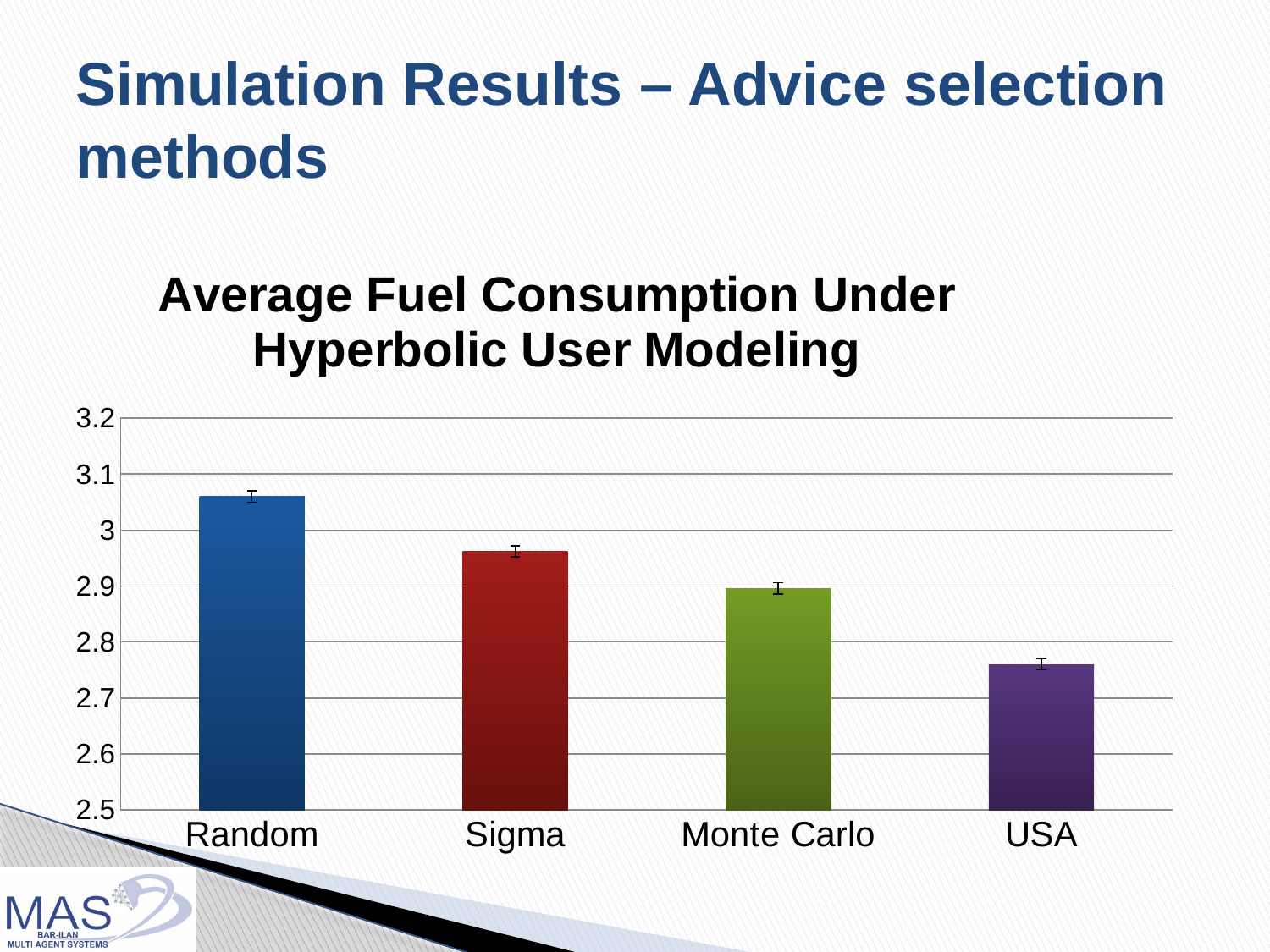

# Simulation Results – Advice selection methods

### Chart: Average Fuel Consumption Under Hyperbolic User Modeling

| Category | Bounded Rational |
|---|---|
| Random | 3.06 |
| Sigma | 2.962 |
| Monte Carlo | 2.896 |
| USA | 2.76 |